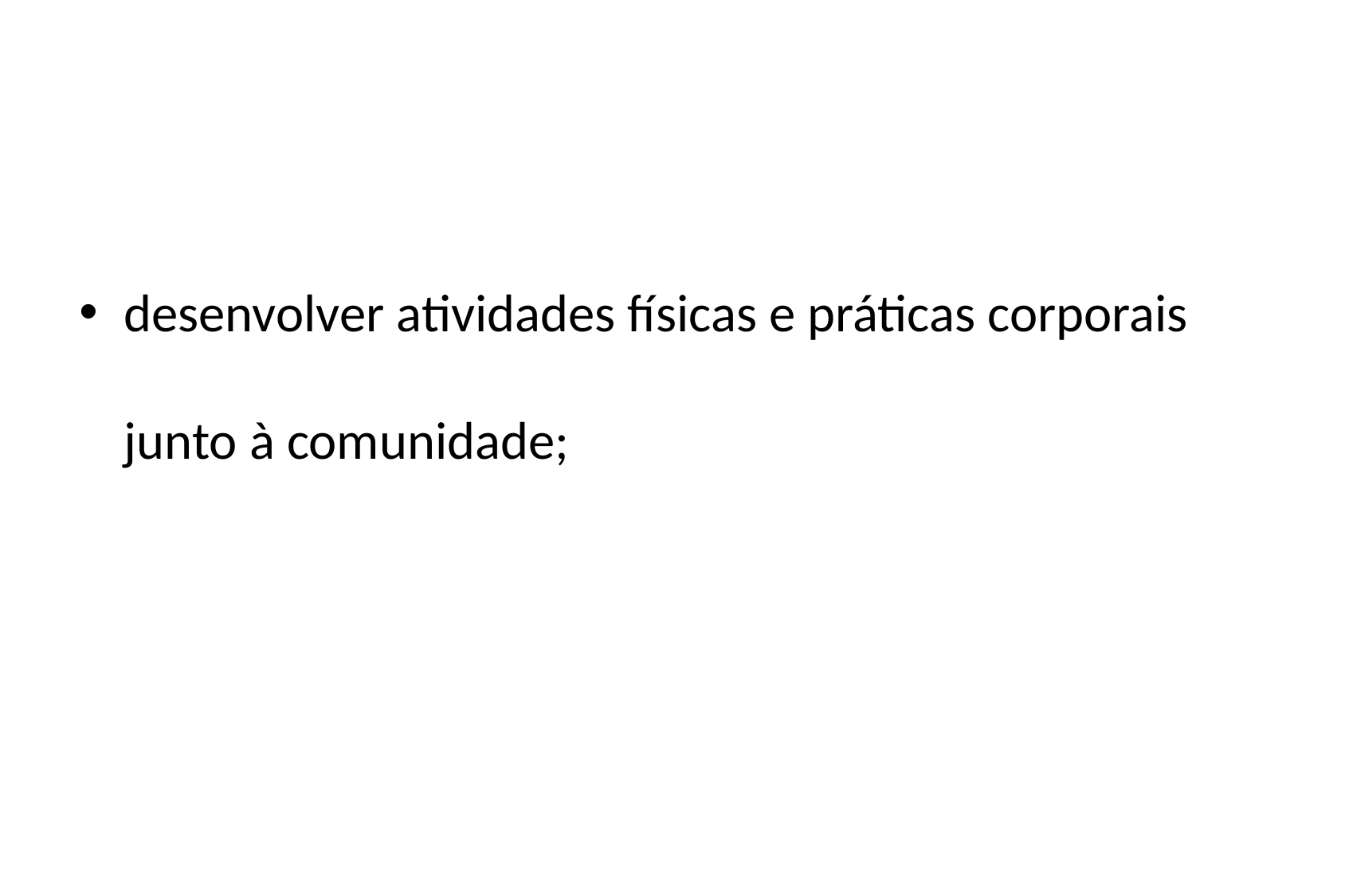

#
desenvolver atividades físicas e práticas corporais junto à comunidade;